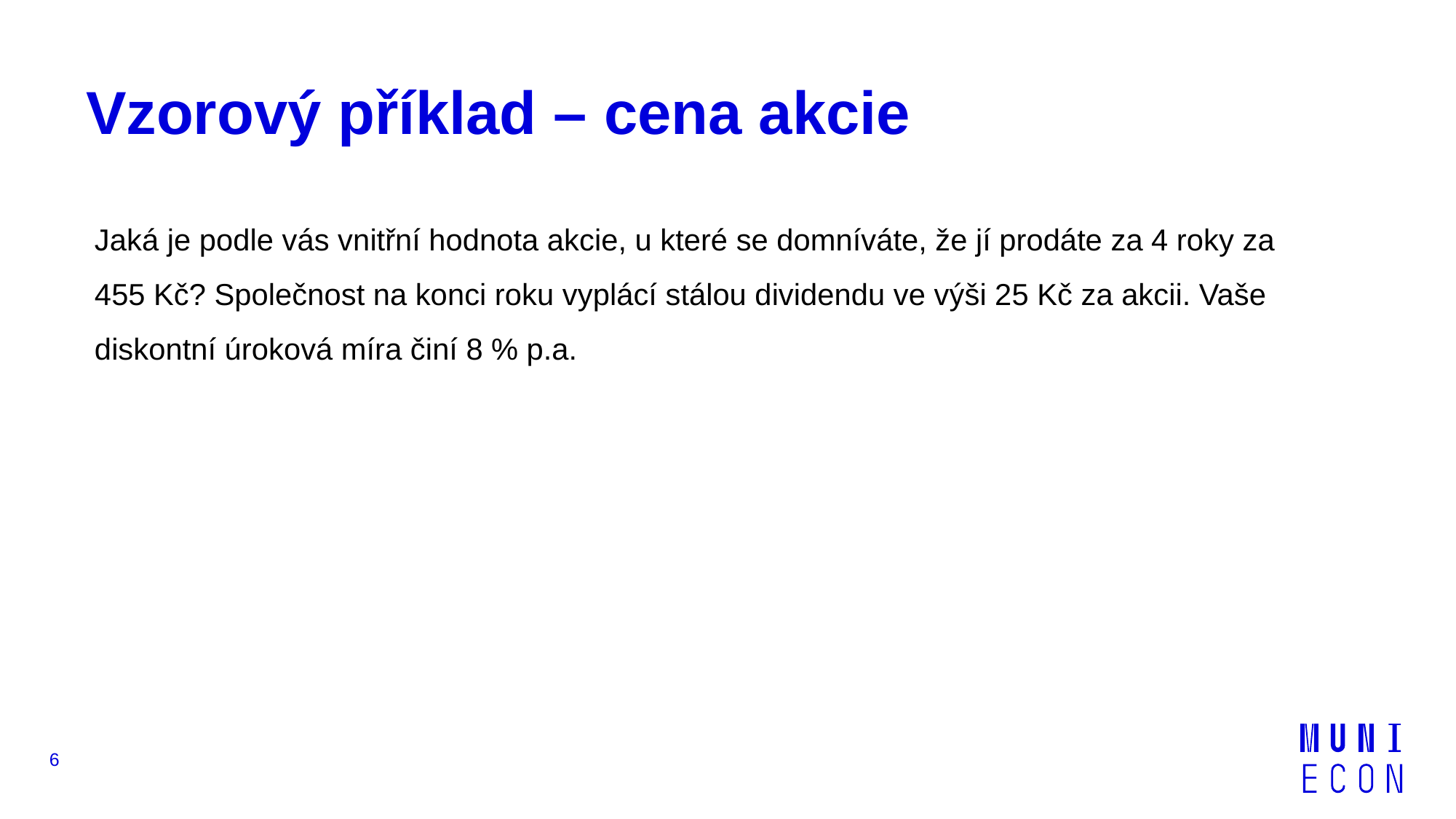

# Vzorový příklad – cena akcie
Jaká je podle vás vnitřní hodnota akcie, u které se domníváte, že jí prodáte za 4 roky za
455 Kč? Společnost na konci roku vyplácí stálou dividendu ve výši 25 Kč za akcii. Vaše diskontní úroková míra činí 8 % p.a.
6